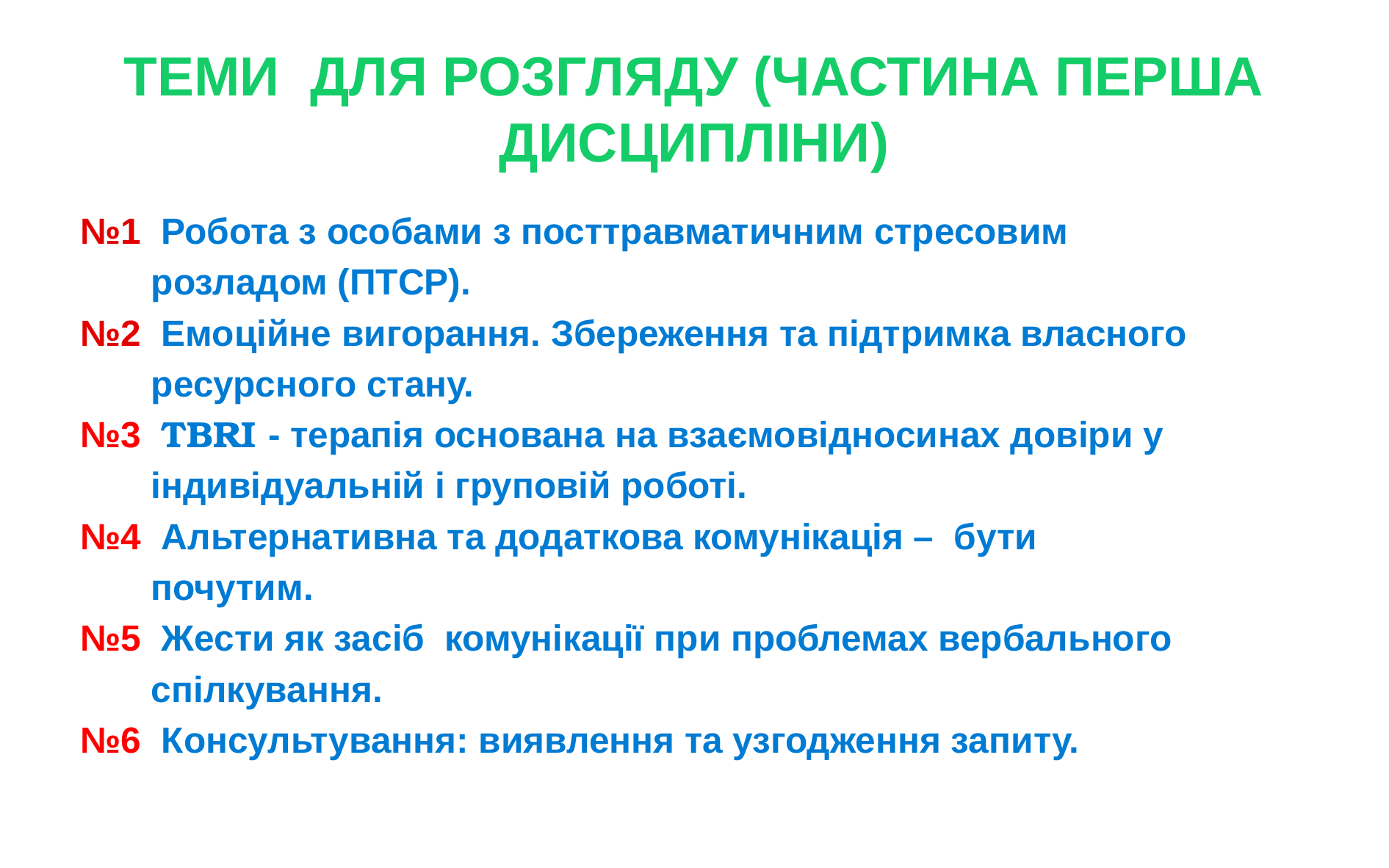

# ТЕМИ  ДЛЯ РОЗГЛЯДУ (ЧАСТИНА ПЕРША ДИСЦИПЛІНИ)
№1  Робота з особами з посттравматичним стресовим
       розладом (ПТСР).
№2  Емоційне вигорання. Збереження та підтримка власного
       ресурсного стану.
№3  TBRI - терапія основана на взаємовідносинах довіри у
       індивідуальній і груповій роботі.
№4  Альтернативна та додаткова комунікація –  бути
       почутим.
№5  Жести як засіб  комунікації при проблемах вербального
       спілкування.
№6  Консультування: виявлення та узгодження запиту.